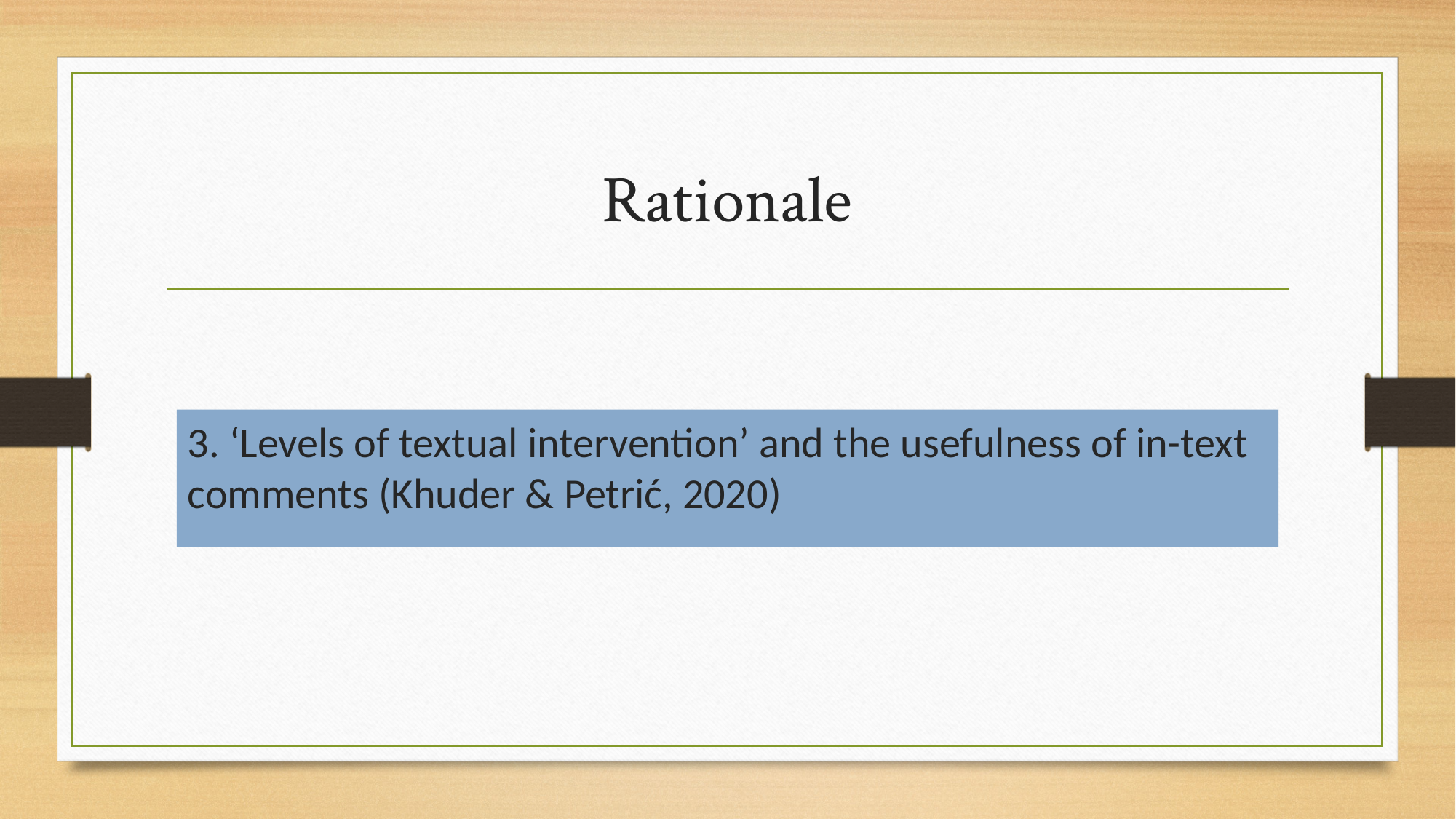

# Rationale
3. ‘Levels of textual intervention’ and the usefulness of in-text comments (Khuder & Petrić, 2020)